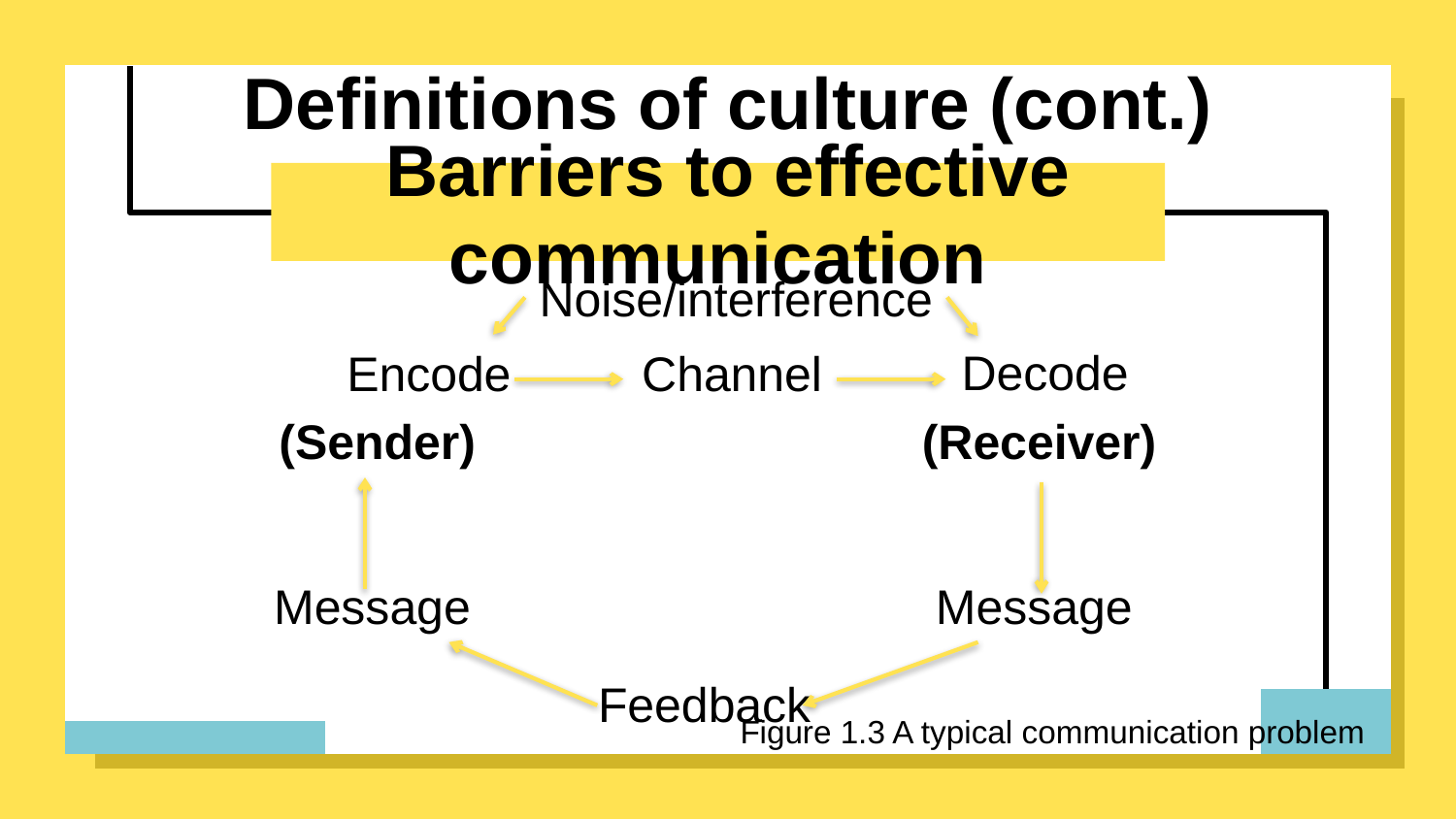

Definitions of culture (cont.)
# Barriers to effective communication
Noise/interference
Decode
Encode
Channel
(Sender)
(Receiver)
Message
Message
Feedback
Figure 1.3 A typical communication problem